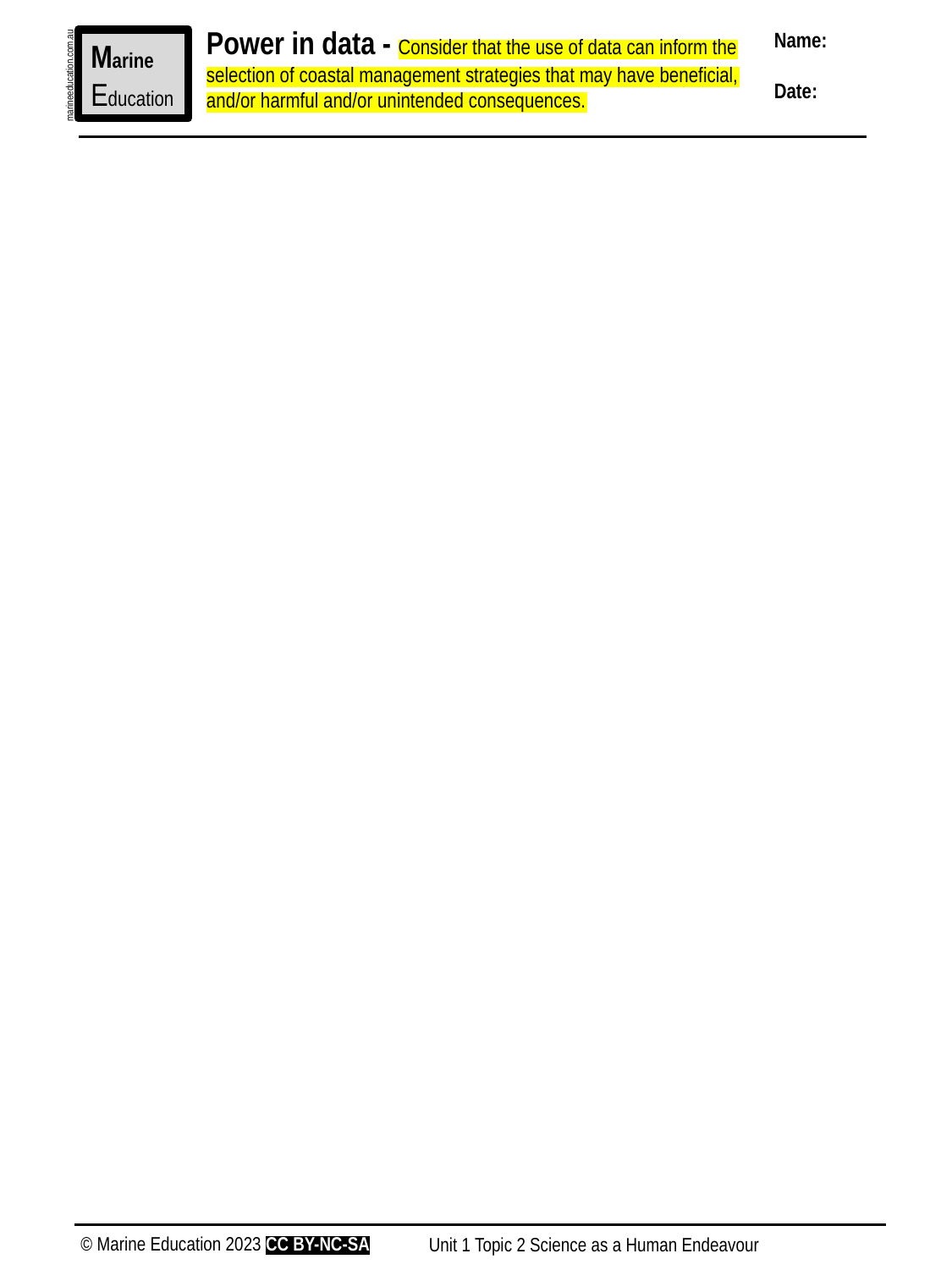

Power in data - Consider that the use of data can inform the selection of coastal management strategies that may have beneficial, and/or harmful and/or unintended consequences.

Name:

Date:
Marine
Education
marineeducation.com.au
© Marine Education 2023 CC BY-NC-SA
Unit 1 Topic 2 Science as a Human Endeavour